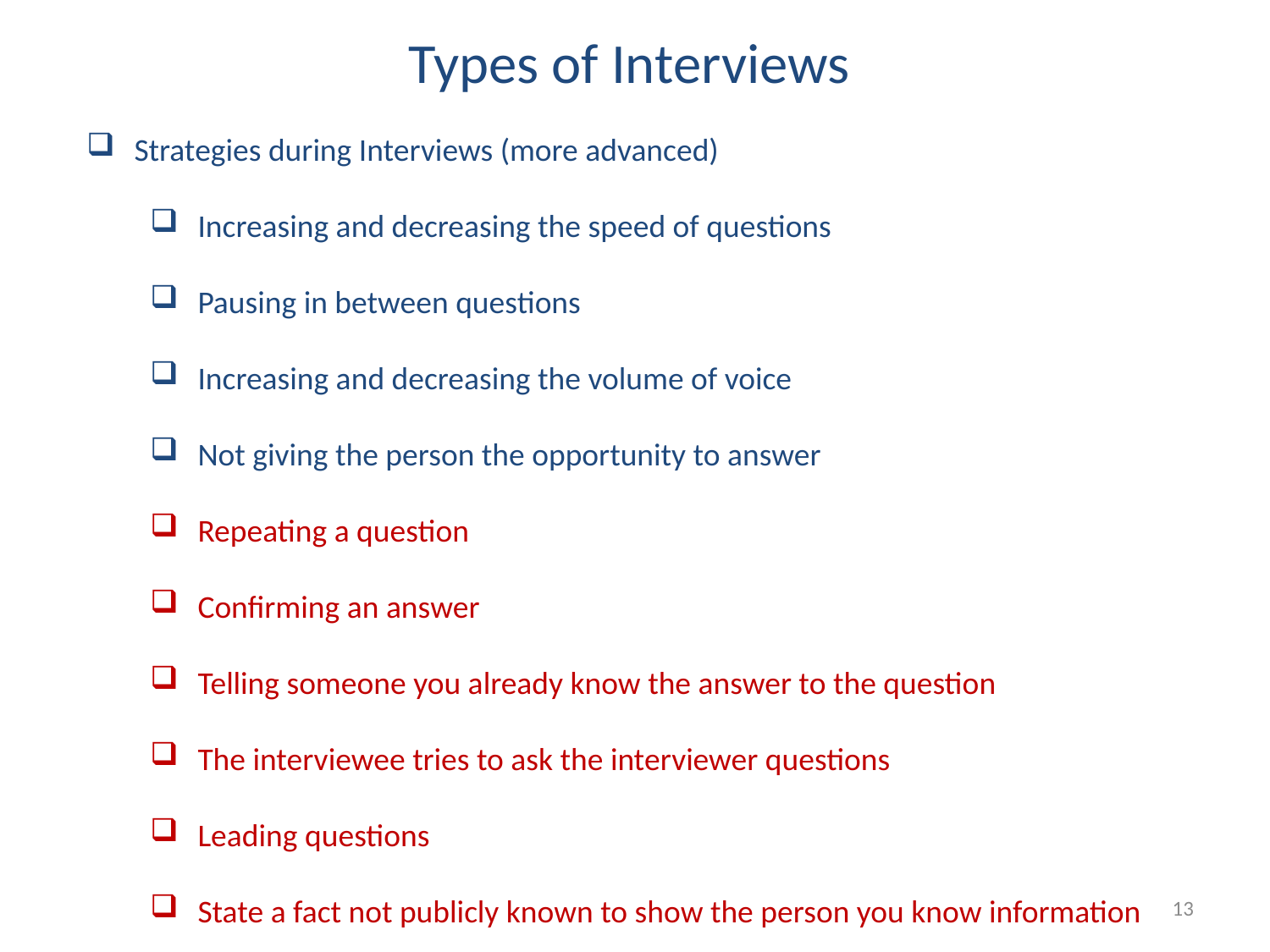

Types of Interviews
Strategies during Interviews (more advanced)

Increasing and decreasing the speed of questions

Pausing in between questions

Increasing and decreasing the volume of voice

Not giving the person the opportunity to answer

Repeating a question

Confirming an answer

Telling someone you already know the answer to the question

The interviewee tries to ask the interviewer questions

Leading questions

State a fact not publicly known to show the person you know information
13